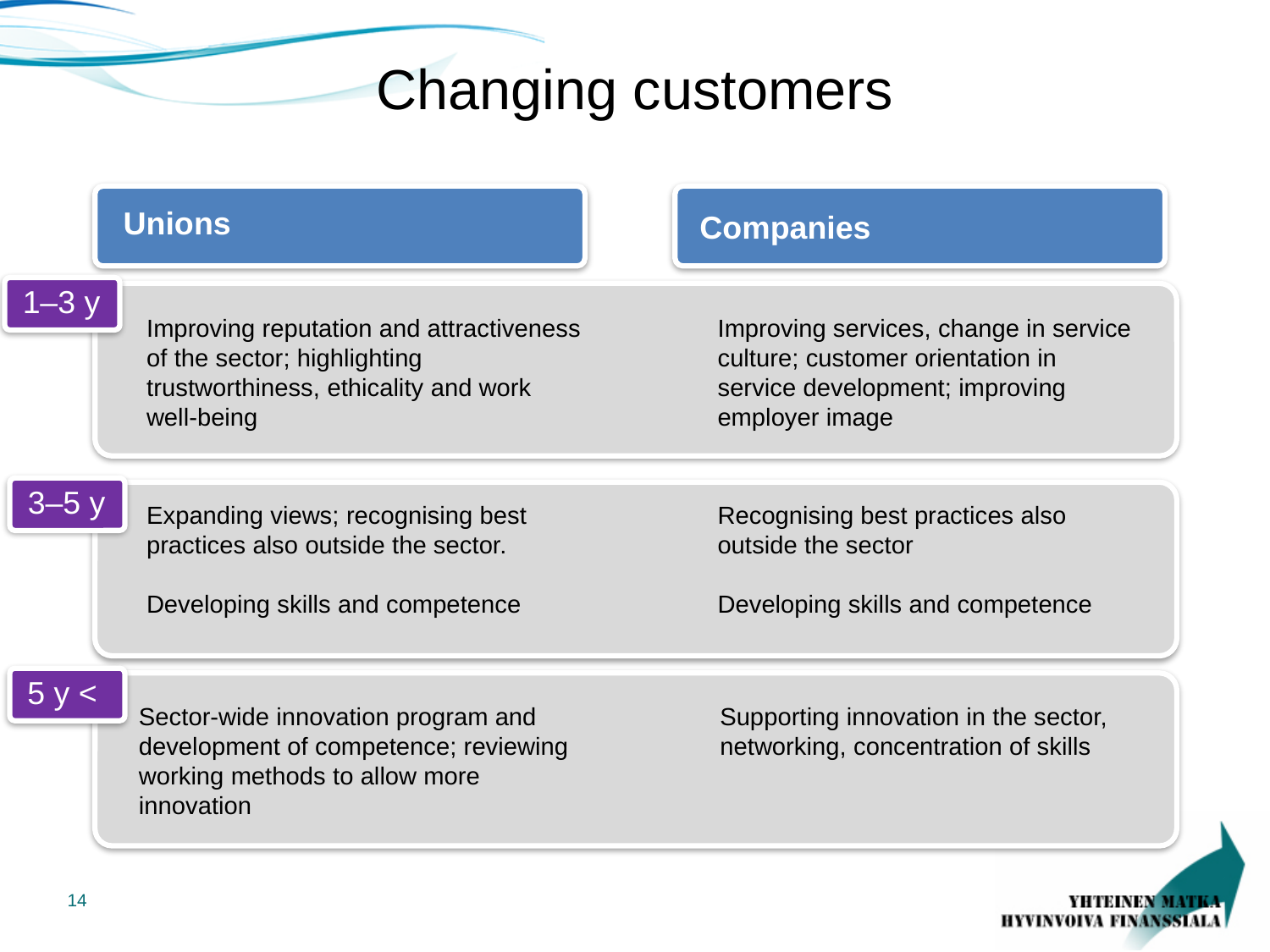

# Changing customers

Unions
Companies
1–3 y

Improving reputation and attractiveness of the sector; highlighting trustworthiness, ethicality and work well-being
Improving services, change in service culture; customer orientation in service development; improving employer image
3–5 y

Expanding views; recognising best practices also outside the sector.

Developing skills and competence
Recognising best practices also outside the sector

Developing skills and competence
5 y <

Sector-wide innovation program and development of competence; reviewing working methods to allow more innovation
Supporting innovation in the sector, networking, concentration of skills

14